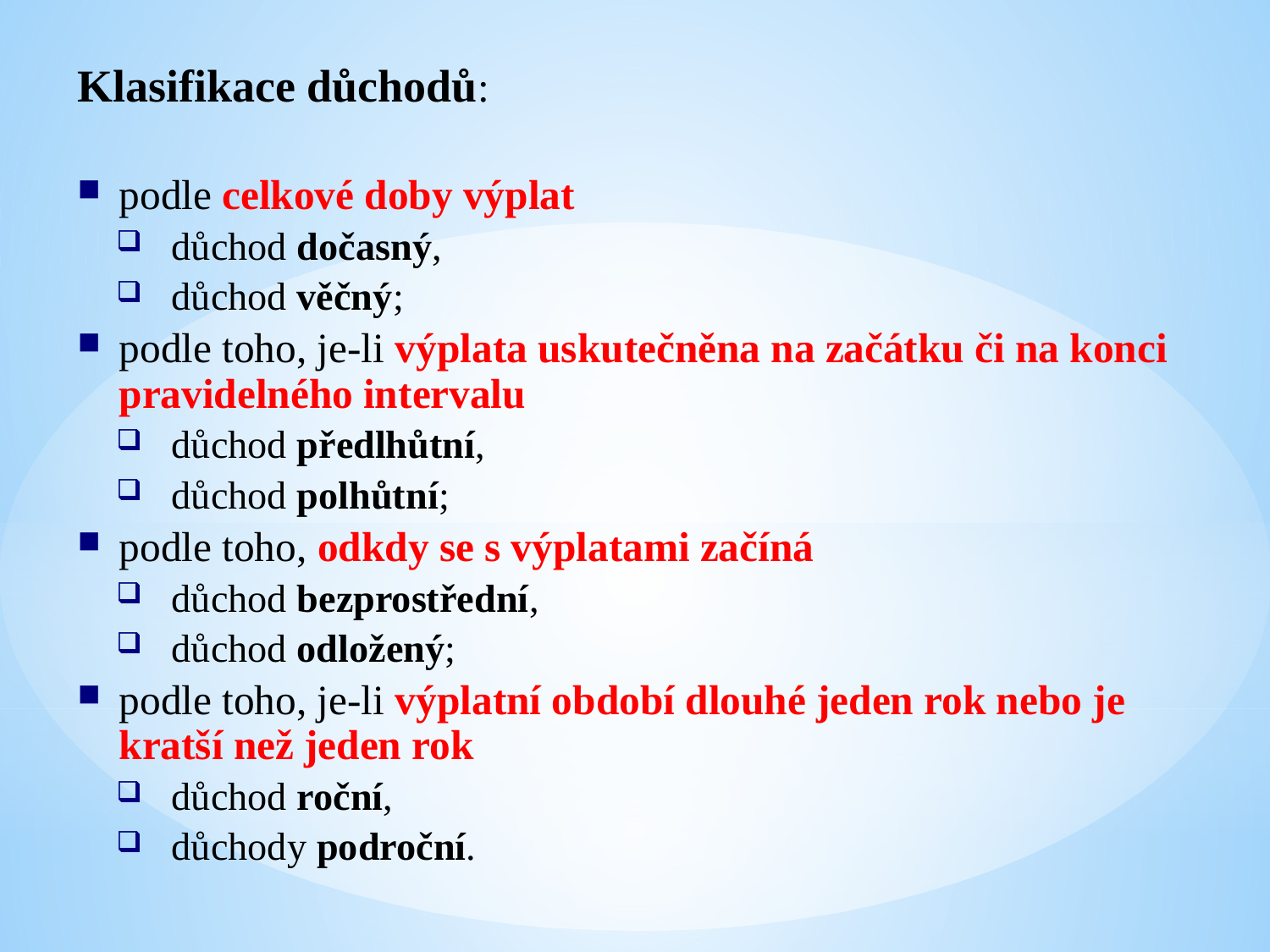

Klasifikace důchodů:

podle celkové doby výplat
důchod dočasný,
důchod věčný;
podle toho, je-li výplata uskutečněna na začátku či na konci pravidelného intervalu
důchod předlhůtní,
důchod polhůtní;
podle toho, odkdy se s výplatami začíná
důchod bezprostřední,
důchod odložený;
podle toho, je-li výplatní období dlouhé jeden rok nebo je kratší než jeden rok
důchod roční,
důchody področní.